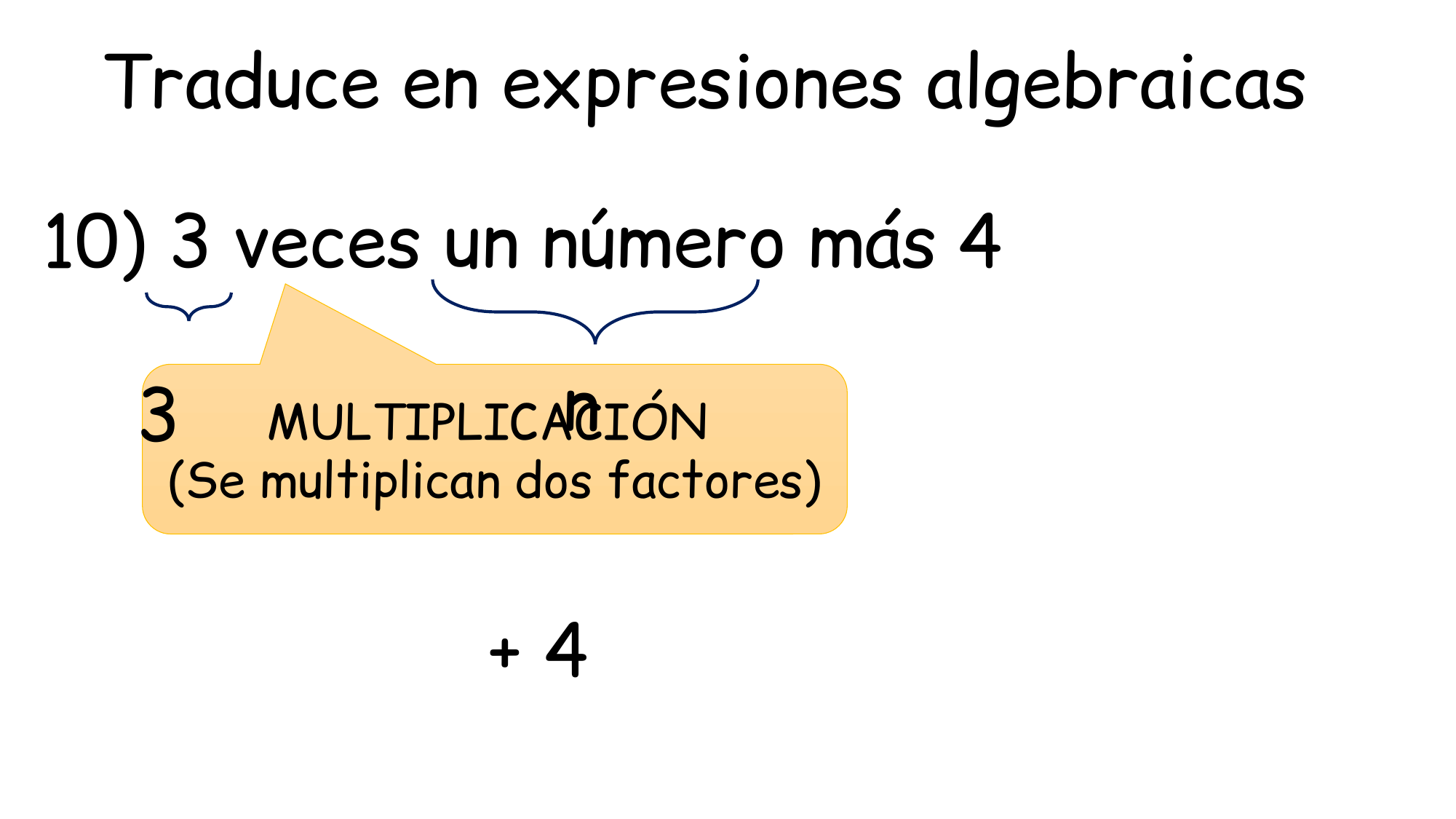

# Traduce en expresiones algebraicas

10) 3 veces un número más 4

n
MULTIPLICACIÓN
(Se multiplican dos factores)
3
+ 4